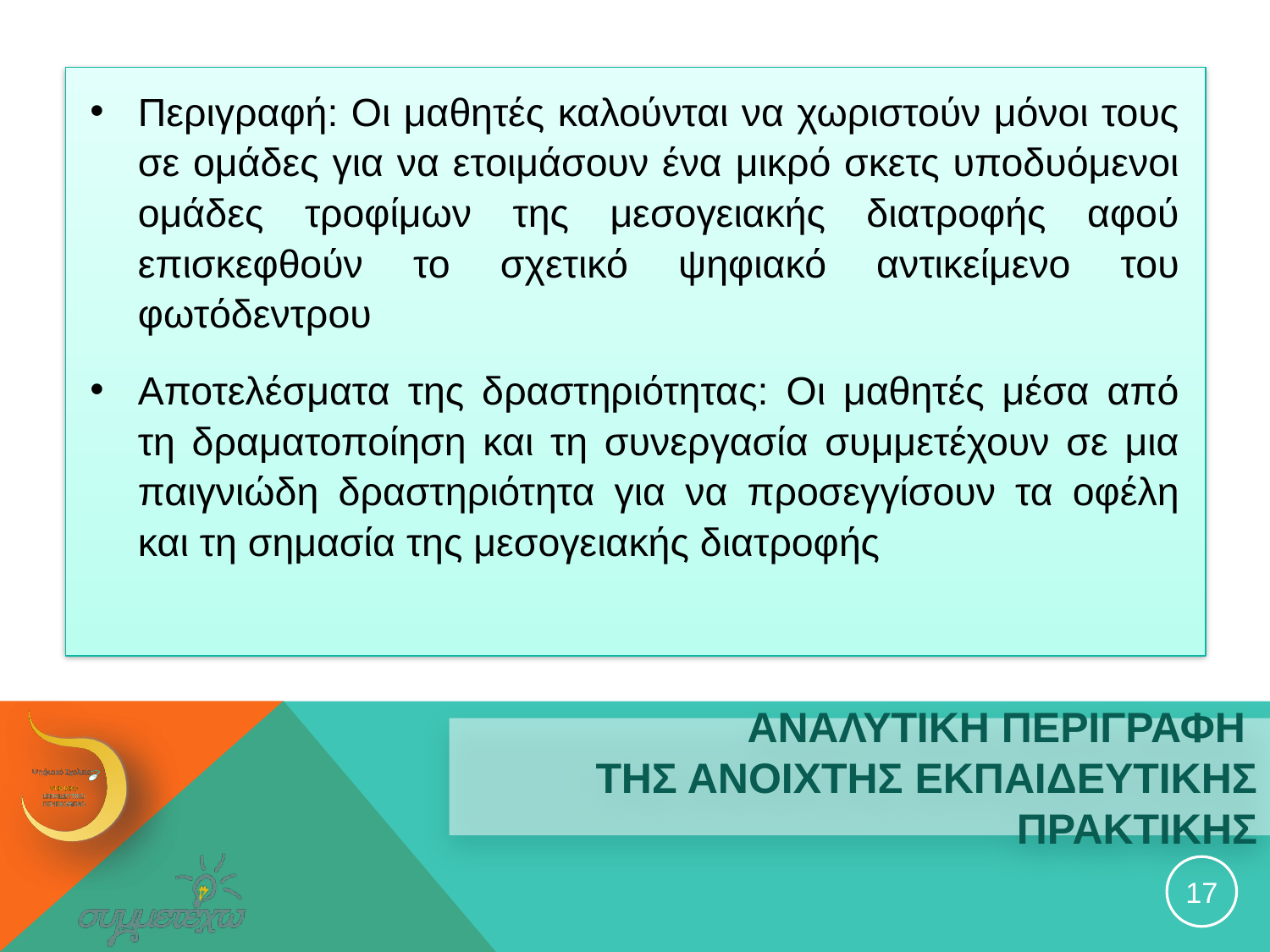

Περιγραφή: Οι μαθητές καλούνται να χωριστούν μόνοι τους σε ομάδες για να ετοιμάσουν ένα μικρό σκετς υποδυόμενοι ομάδες τροφίμων της μεσογειακής διατροφής αφού επισκεφθούν το σχετικό ψηφιακό αντικείμενο του φωτόδεντρου
Αποτελέσματα της δραστηριότητας: Οι μαθητές μέσα από τη δραματοποίηση και τη συνεργασία συμμετέχουν σε μια παιγνιώδη δραστηριότητα για να προσεγγίσουν τα οφέλη και τη σημασία της μεσογειακής διατροφής

# ΑΝΑΛΥΤΙΚΗ ΠΕΡΙΓΡΑΦΗ ΤΗΣ ανοιχτησ εκπαιδευτικησ ΠΡΑΚΤΙΚΗΣ
17